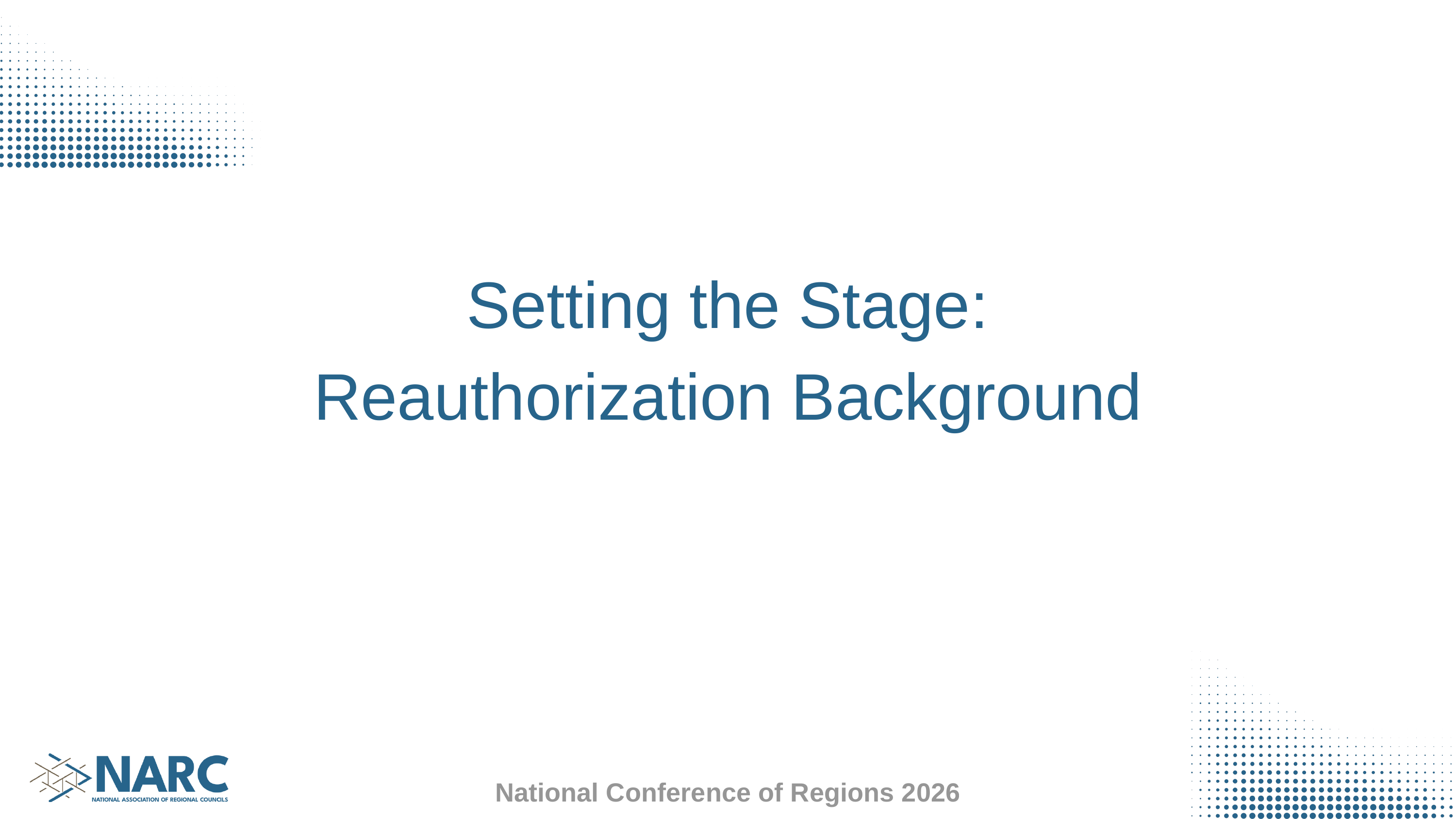

Setting the Stage: Reauthorization Background

National Conference of Regions 2026